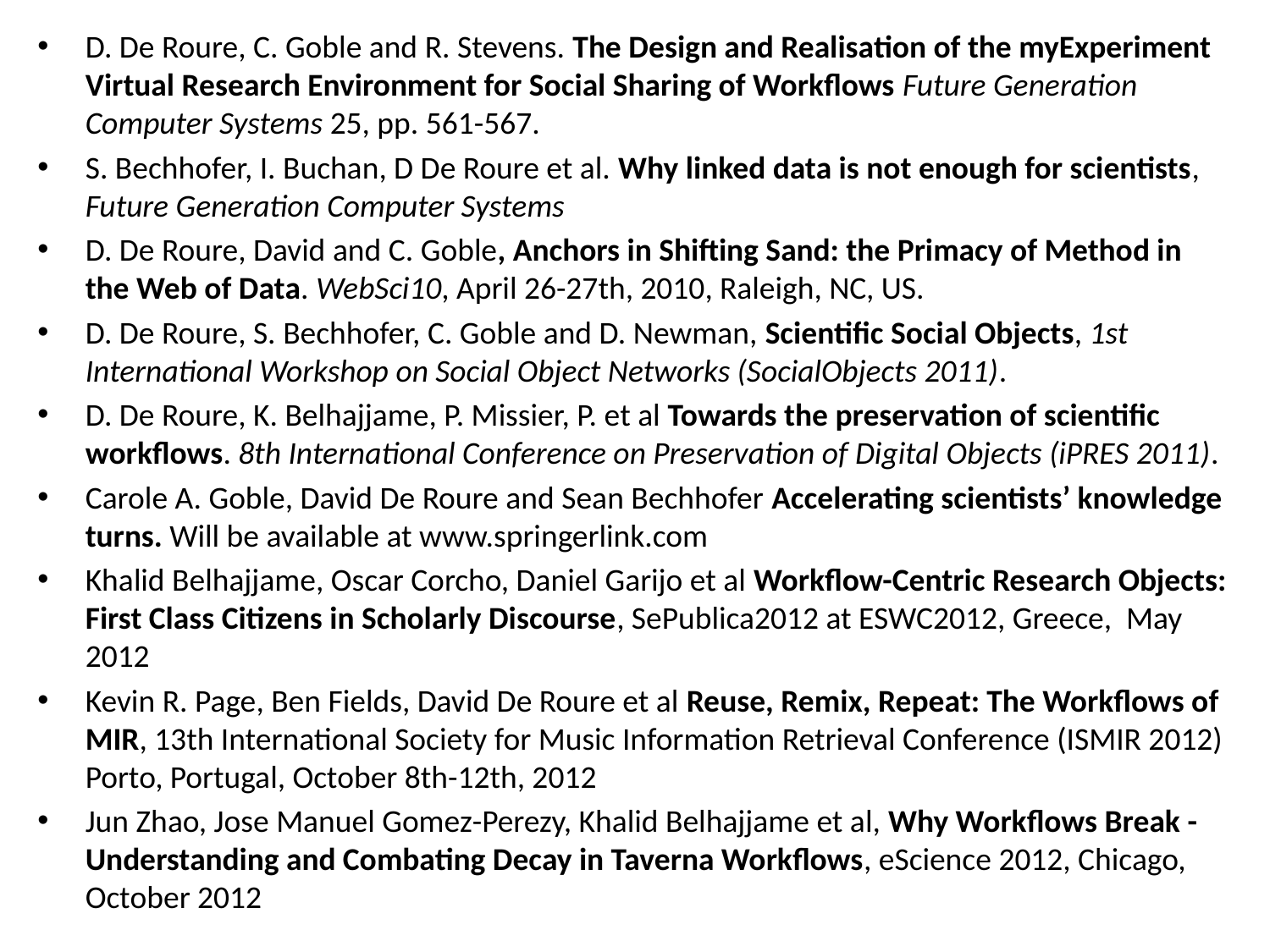

D. De Roure, C. Goble and R. Stevens. The Design and Realisation of the myExperiment Virtual Research Environment for Social Sharing of Workflows Future Generation Computer Systems 25, pp. 561-567.
S. Bechhofer, I. Buchan, D De Roure et al. Why linked data is not enough for scientists, Future Generation Computer Systems
D. De Roure, David and C. Goble, Anchors in Shifting Sand: the Primacy of Method in the Web of Data. WebSci10, April 26-27th, 2010, Raleigh, NC, US.
D. De Roure, S. Bechhofer, C. Goble and D. Newman, Scientific Social Objects, 1st International Workshop on Social Object Networks (SocialObjects 2011).
D. De Roure, K. Belhajjame, P. Missier, P. et al Towards the preservation of scientific workflows. 8th International Conference on Preservation of Digital Objects (iPRES 2011).
Carole A. Goble, David De Roure and Sean Bechhofer Accelerating scientists’ knowledge turns. Will be available at www.springerlink.com
Khalid Belhajjame, Oscar Corcho, Daniel Garijo et al Workflow-Centric Research Objects: First Class Citizens in Scholarly Discourse, SePublica2012 at ESWC2012, Greece,  May 2012
Kevin R. Page, Ben Fields, David De Roure et al Reuse, Remix, Repeat: The Workflows of MIR, 13th International Society for Music Information Retrieval Conference (ISMIR 2012) Porto, Portugal, October 8th-12th, 2012
Jun Zhao, Jose Manuel Gomez-Perezy, Khalid Belhajjame et al, Why Workflows Break - Understanding and Combating Decay in Taverna Workflows, eScience 2012, Chicago, October 2012